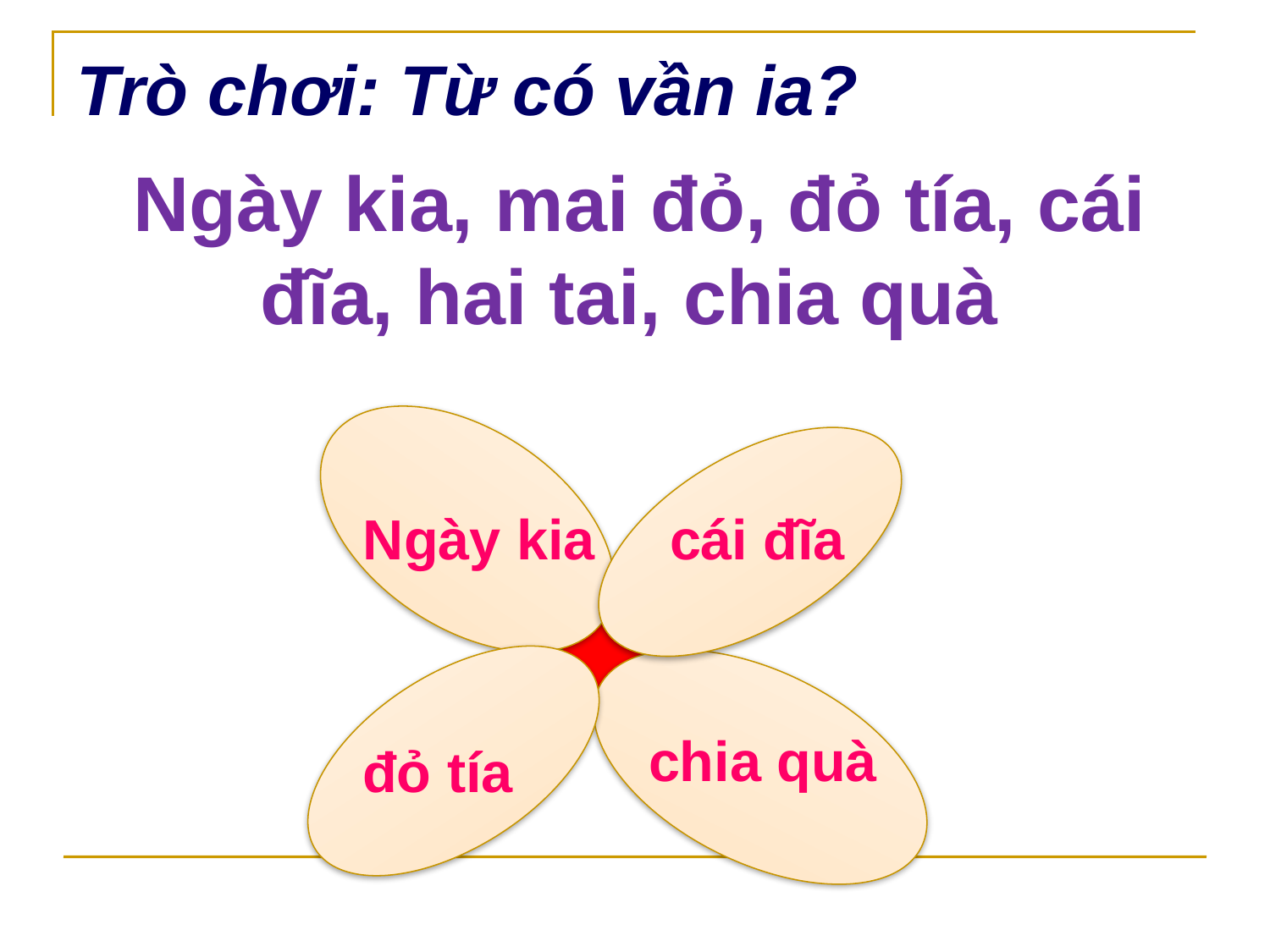

# Trò chơi: Từ có vần ia?
Ngày kia, mai đỏ, đỏ tía, cái đĩa, hai tai, chia quà

Ngày kia
cái đĩa

chia quà
đỏ tía